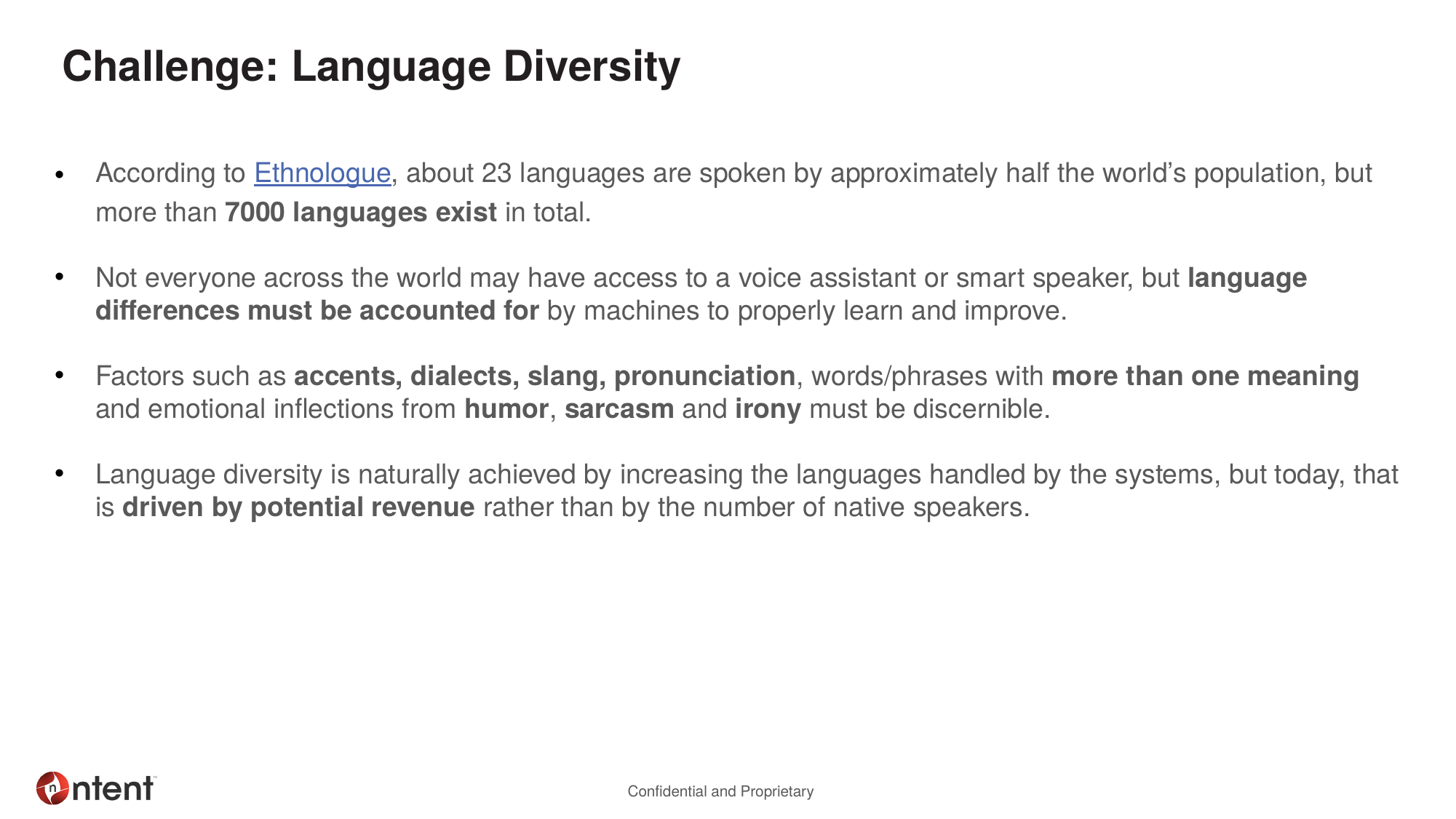

# Challenge: Language Diversity
According to Ethnologue, about 23 languages are spoken by approximately half the world’s population, but more than 7000 languages exist in total.

Not everyone across the world may have access to a voice assistant or smart speaker, but language differences must be accounted for by machines to properly learn and improve.

Factors such as accents, dialects, slang, pronunciation, words/phrases with more than one meaning and emotional inflections from humor, sarcasm and irony must be discernible.

Language diversity is naturally achieved by increasing the languages handled by the systems, but today, that is driven by potential revenue rather than by the number of native speakers.

HOME
AUTOMATION